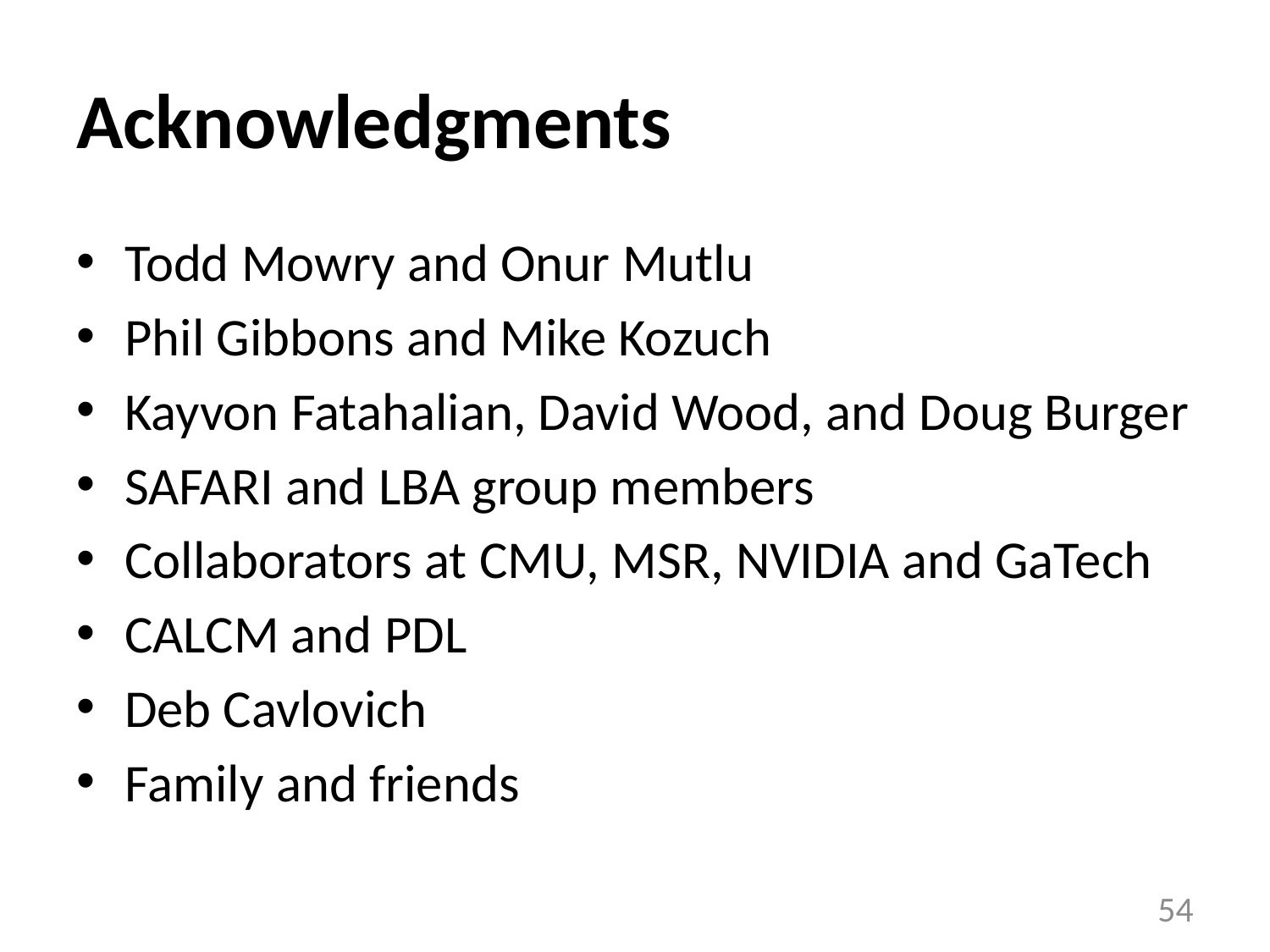

# Acknowledgments
Todd Mowry and Onur Mutlu
Phil Gibbons and Mike Kozuch
Kayvon Fatahalian, David Wood, and Doug Burger
SAFARI and LBA group members
Collaborators at CMU, MSR, NVIDIA and GaTech
CALCM and PDL
Deb Cavlovich
Family and friends
54